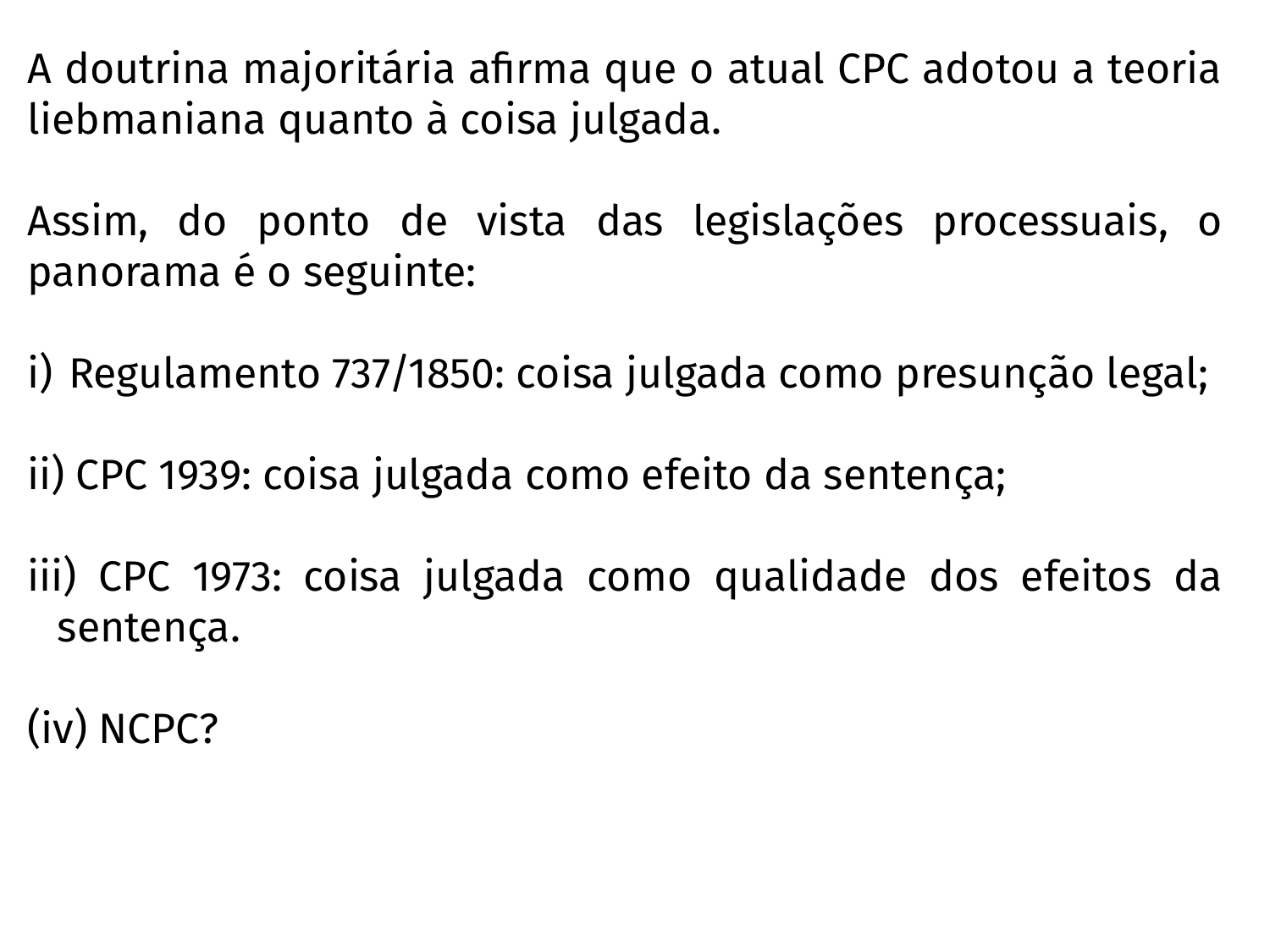

A doutrina majoritária afirma que o atual CPC adotou a teoria liebmaniana quanto à coisa julgada.

Assim, do ponto de vista das legislações processuais, o panorama é o seguinte:

 Regulamento 737/1850: coisa julgada como presunção legal;

 CPC 1939: coisa julgada como efeito da sentença;

 CPC 1973: coisa julgada como qualidade dos efeitos da sentença.

(iv) NCPC?